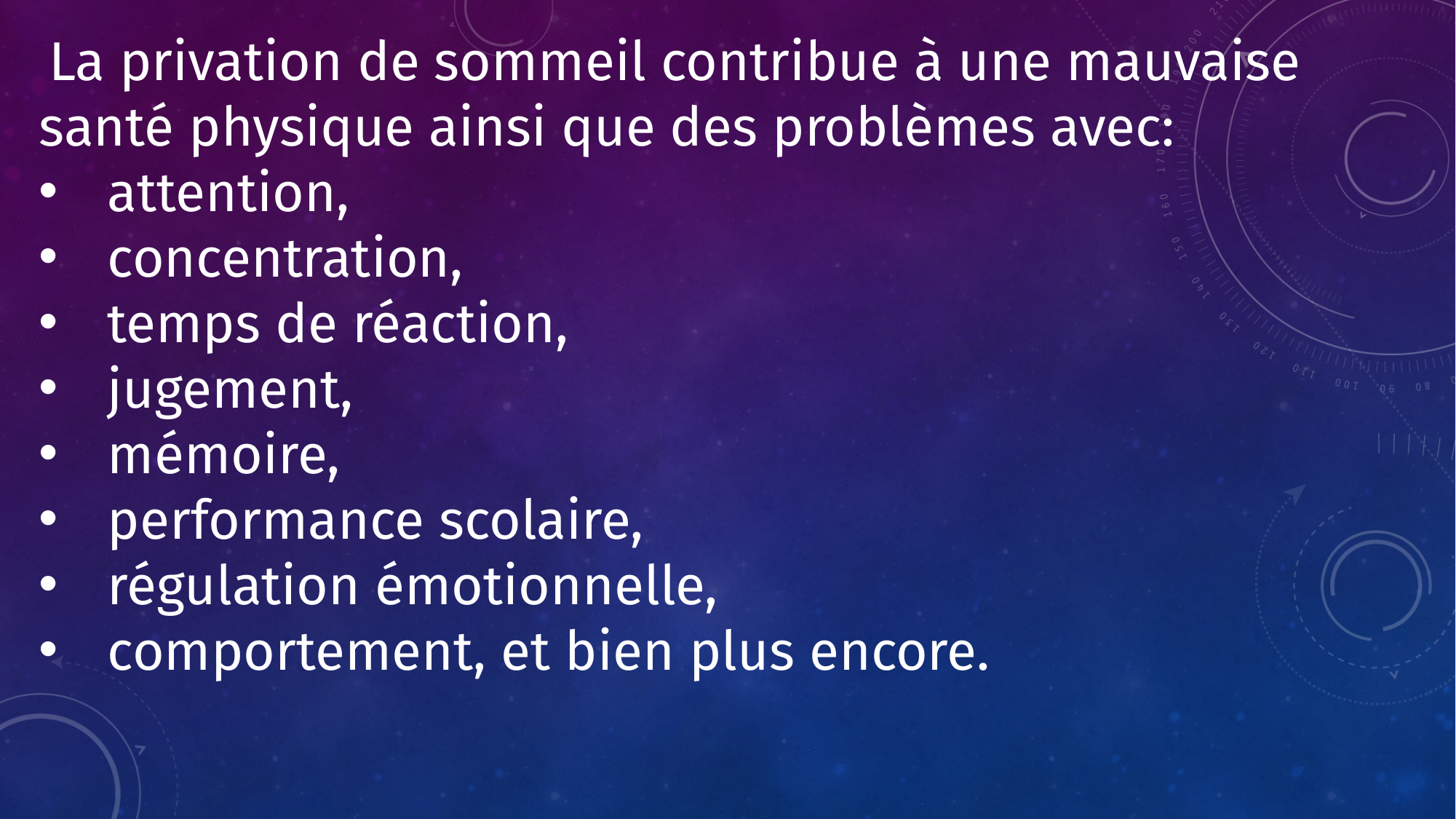

La privation de sommeil contribue à une mauvaise santé physique ainsi que des problèmes avec:
attention,
concentration,
temps de réaction,
jugement,
mémoire,
performance scolaire,
régulation émotionnelle,
comportement, et bien plus encore.